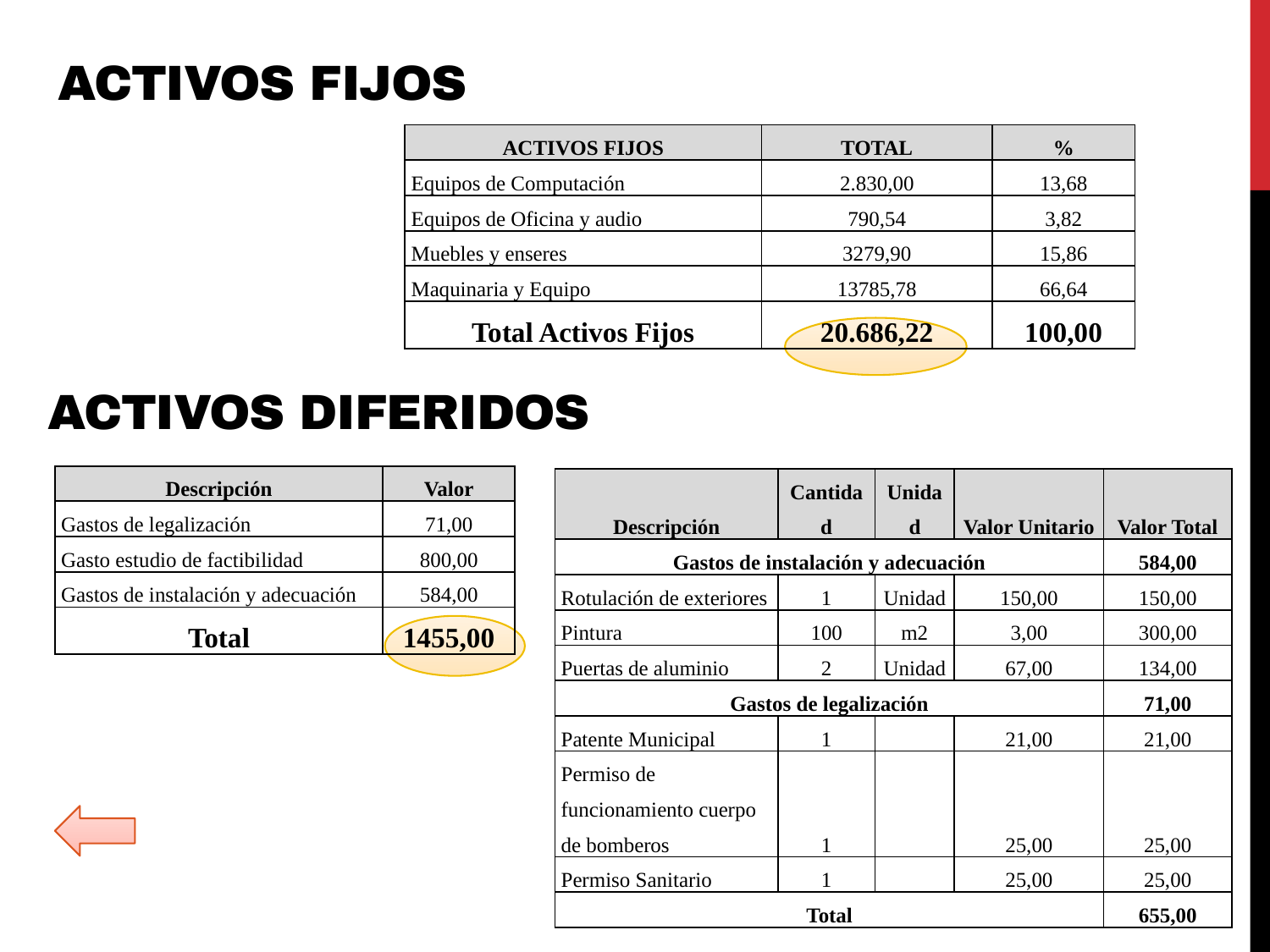

# ACTIVOS FIJOS
| ACTIVOS FIJOS | TOTAL | % |
| --- | --- | --- |
| Equipos de Computación | 2.830,00 | 13,68 |
| Equipos de Oficina y audio | 790,54 | 3,82 |
| Muebles y enseres | 3279,90 | 15,86 |
| Maquinaria y Equipo | 13785,78 | 66,64 |
| Total Activos Fijos | 20.686,22 | 100,00 |

ACTIVOS DIFERIDOS
| Descripción | Valor |
| --- | --- |
| Gastos de legalización | 71,00 |
| Gasto estudio de factibilidad | 800,00 |
| Gastos de instalación y adecuación | 584,00 |
| Total | 1455,00 |
| Descripción | Cantidad | Unidad | Valor Unitario | Valor Total |
| --- | --- | --- | --- | --- |
| Gastos de instalación y adecuación |  |  |  | 584,00 |
| Rotulación de exteriores | 1 | Unidad | 150,00 | 150,00 |
| Pintura | 100 | m2 | 3,00 | 300,00 |
| Puertas de aluminio | 2 | Unidad | 67,00 | 134,00 |
| Gastos de legalización |  |  |  | 71,00 |
| Patente Municipal | 1 |  | 21,00 | 21,00 |
| Permiso de funcionamiento cuerpo de bomberos | 1 |  | 25,00 | 25,00 |
| Permiso Sanitario | 1 |  | 25,00 | 25,00 |
| Total |  |  |  | 655,00 |